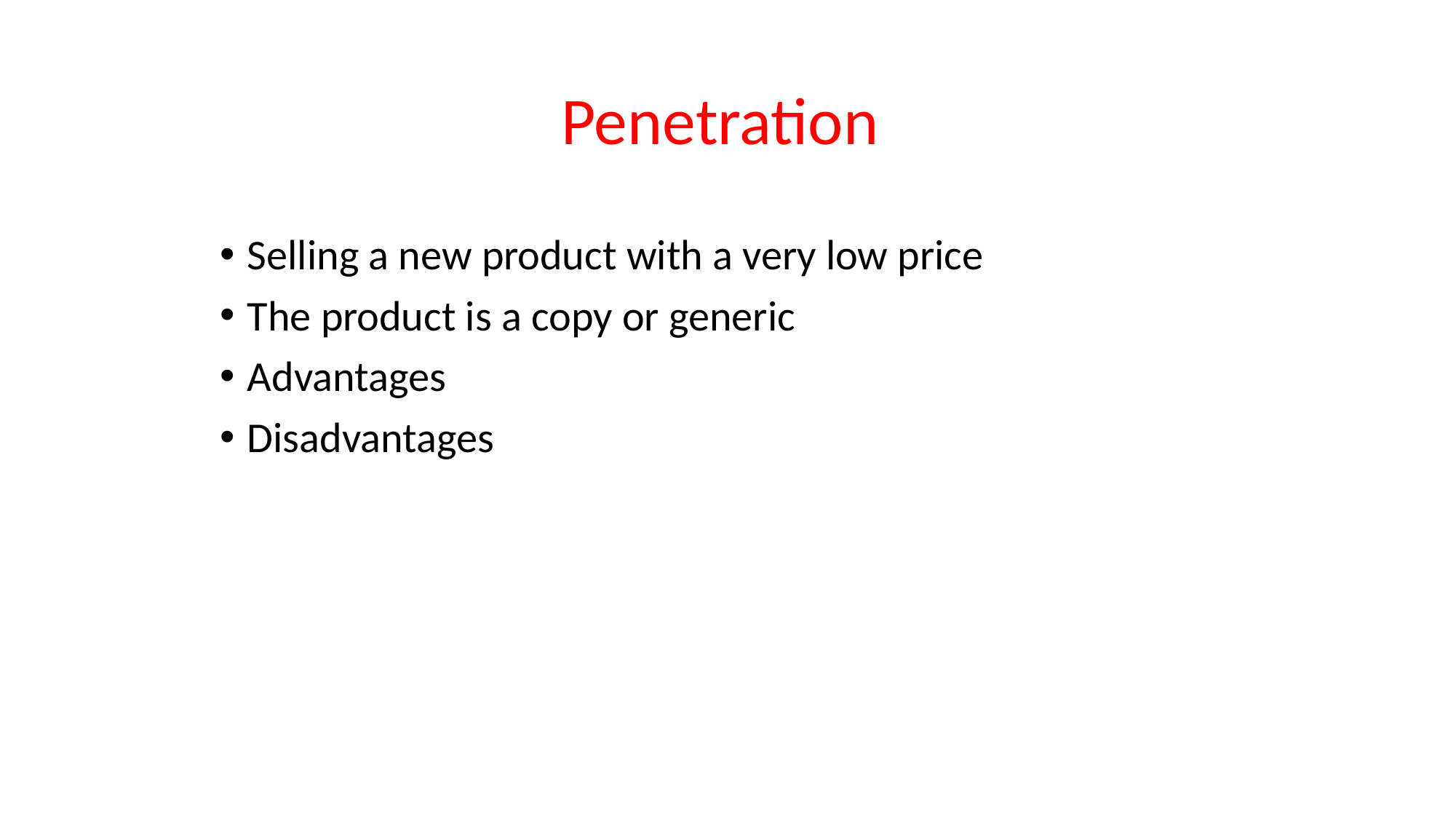

# Penetration
Selling a new product with a very low price
The product is a copy or generic
Advantages
Disadvantages